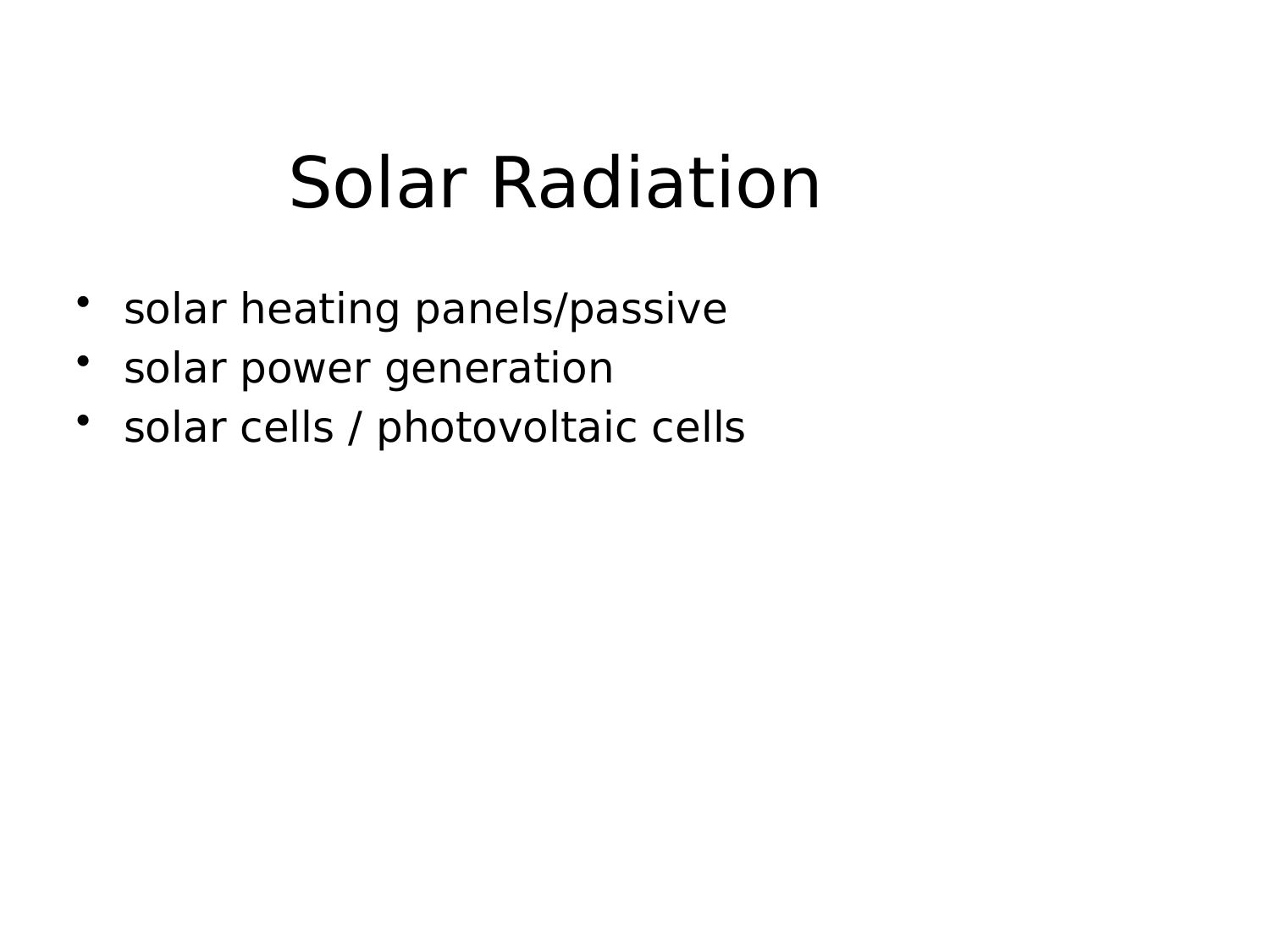

# Solar Radiation
solar heating panels/passive
solar power generation
solar cells / photovoltaic cells